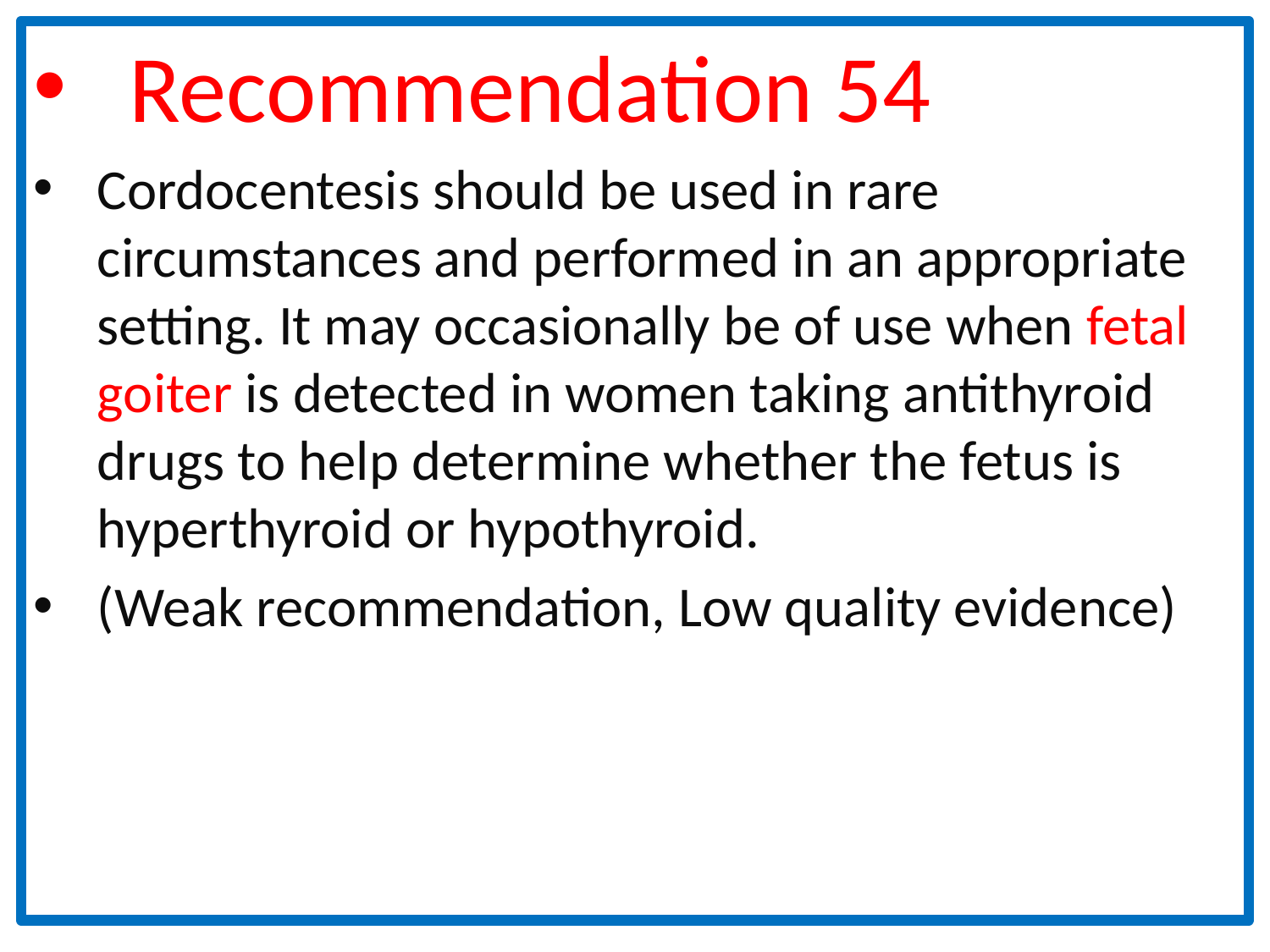

Recommendation 54
Cordocentesis should be used in rare circumstances and performed in an appropriate setting. It may occasionally be of use when fetal goiter is detected in women taking antithyroid drugs to help determine whether the fetus is hyperthyroid or hypothyroid.
(Weak recommendation, Low quality evidence)
#